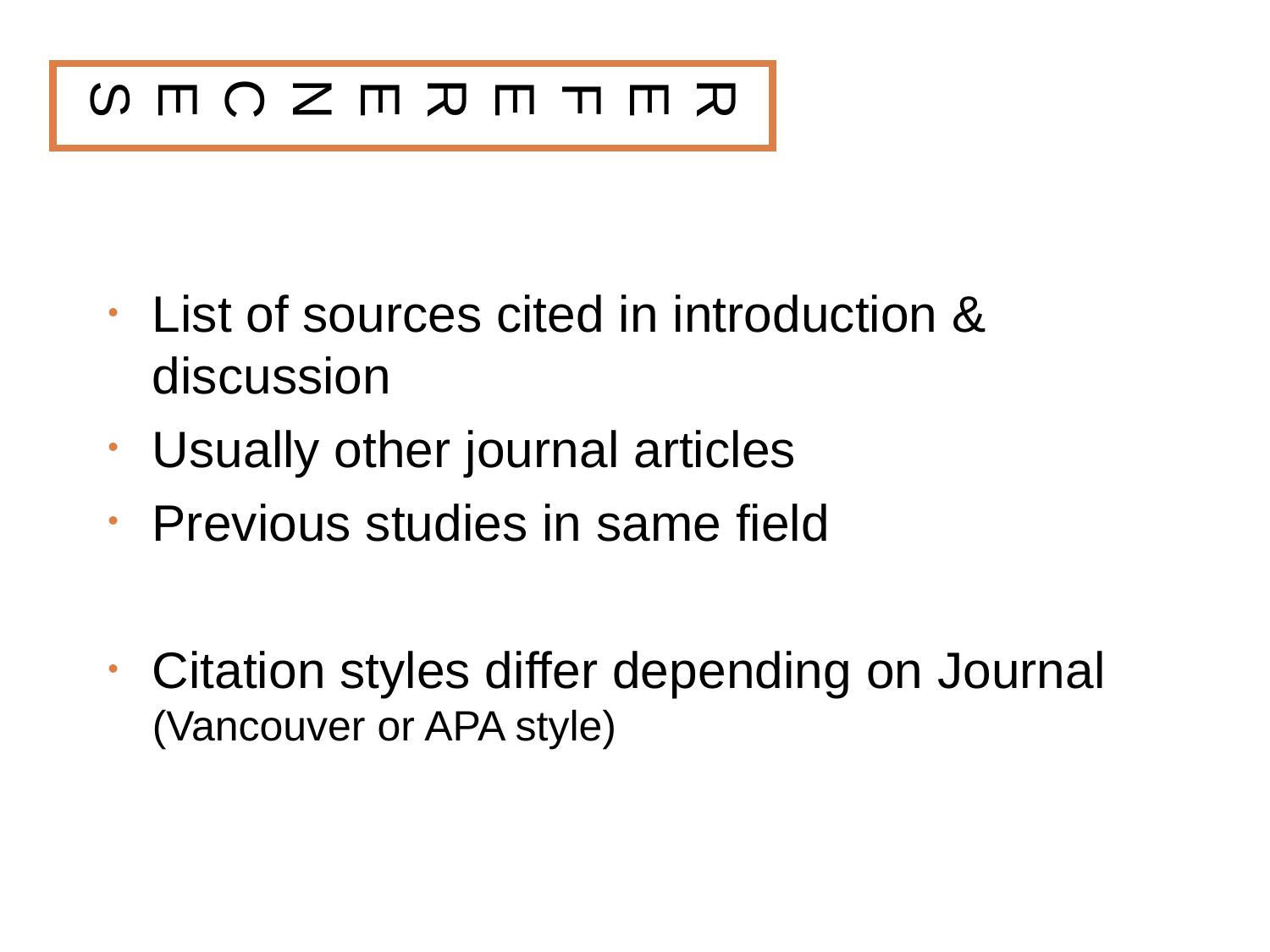

REFERENCES
List of sources cited in introduction & discussion
Usually other journal articles
Previous studies in same field

Citation styles differ depending on Journal (Vancouver or APA style)